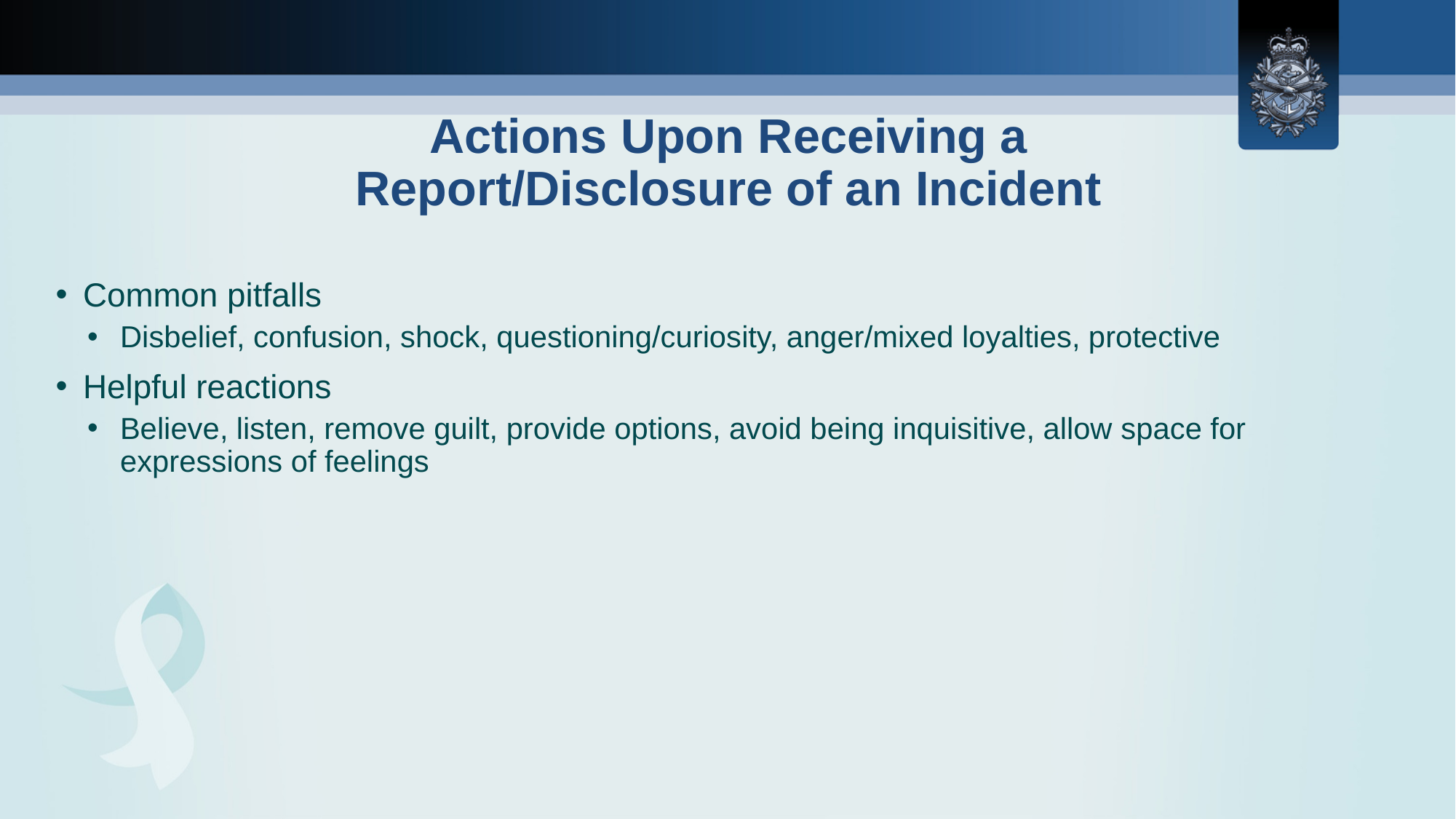

# Actions Upon Receiving a Report/Disclosure of an Incident

Common pitfalls
Disbelief, confusion, shock, questioning/curiosity, anger/mixed loyalties, protective
Helpful reactions
Believe, listen, remove guilt, provide options, avoid being inquisitive, allow space for expressions of feelings